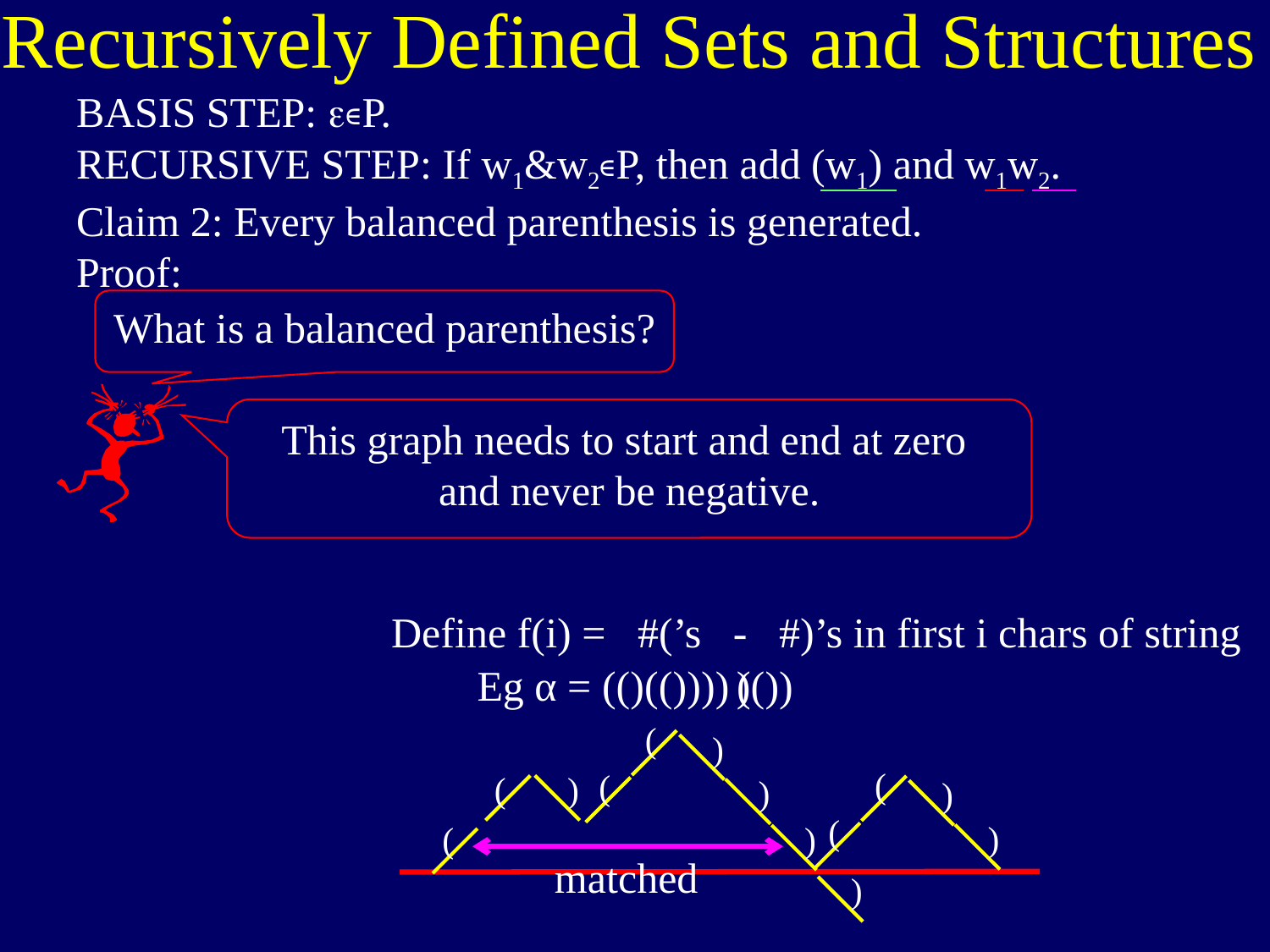

Recursively Defined Sets and Structures
BASIS STEP: ε∊P.
RECURSIVE STEP: If w1&w2∊P, then add (w1) and w1w2.
Claim 2: Every balanced parenthesis is generated.
Proof:
What is a balanced parenthesis?

This graph needs to start and end at zero
and never be negative.
Define f(i) =   #(’s   -   #)’s in first i chars of string
Eg α = (()(())))
(
)
(
)
(
)
)
(
)
)
(())
(
)
(
)
matched